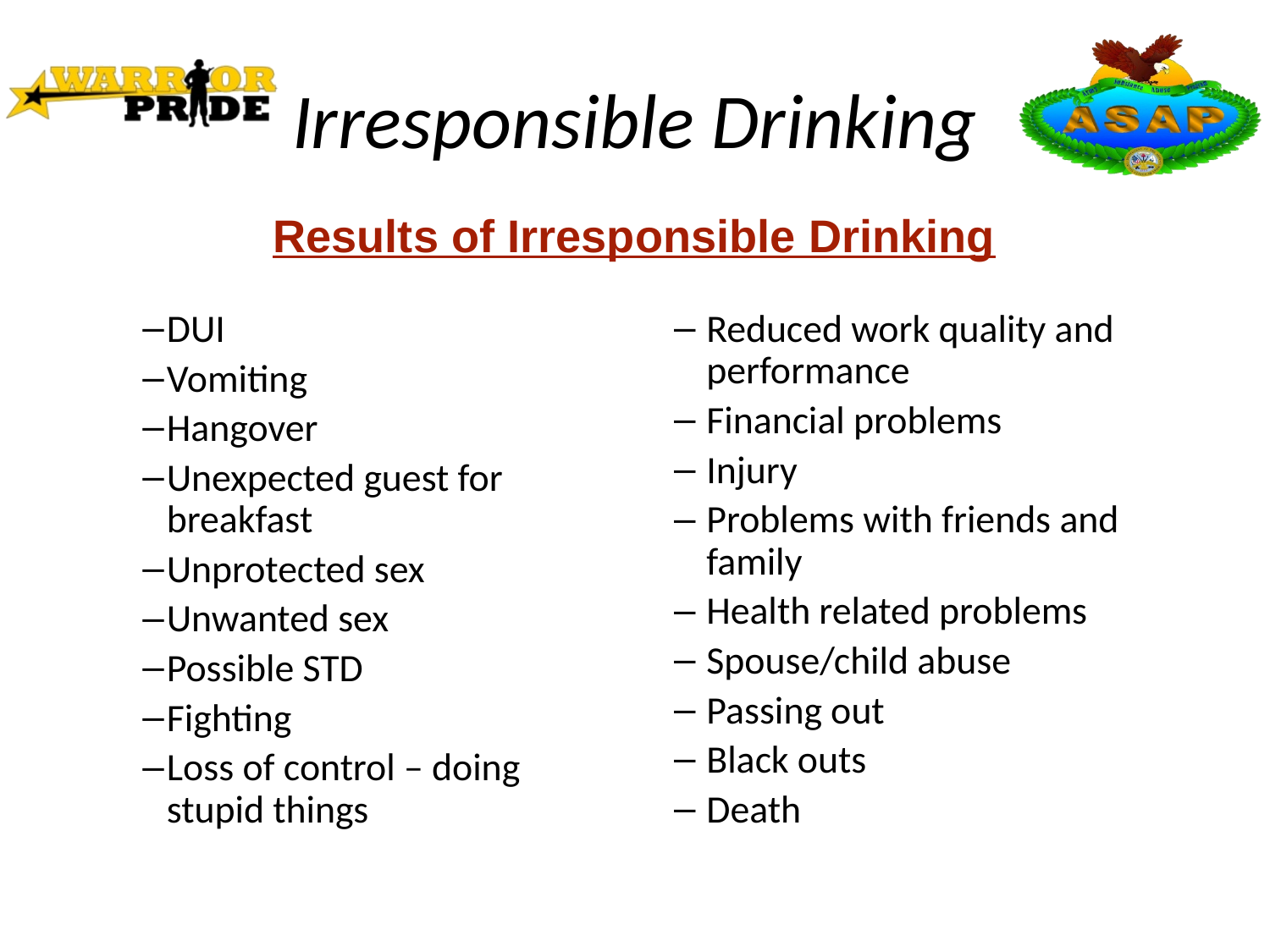

# Irresponsible Drinking
Results of Irresponsible Drinking
DUI
Vomiting
Hangover
Unexpected guest for breakfast
Unprotected sex
Unwanted sex
Possible STD
Fighting
Loss of control – doing stupid things
Reduced work quality and performance
Financial problems
Injury
Problems with friends and family
Health related problems
Spouse/child abuse
Passing out
Black outs
Death